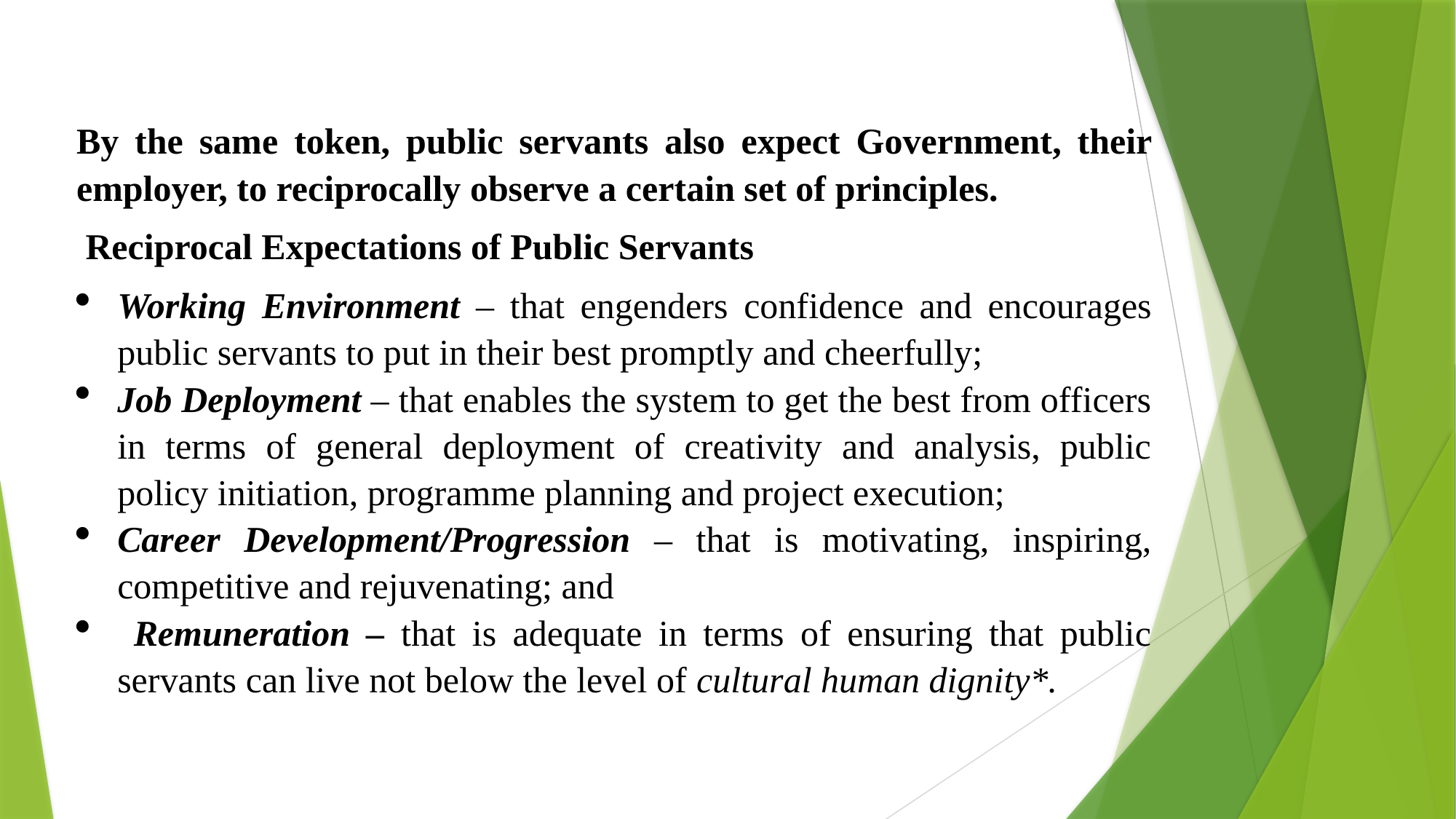

By the same token, public servants also expect Government, their employer, to reciprocally observe a certain set of principles.
 Reciprocal Expectations of Public Servants
Working Environment – that engenders confidence and encourages public servants to put in their best promptly and cheerfully;
Job Deployment – that enables the system to get the best from officers in terms of general deployment of creativity and analysis, public policy initiation, programme planning and project execution;
Career Development/Progression – that is motivating, inspiring, competitive and rejuvenating; and
 Remuneration – that is adequate in terms of ensuring that public servants can live not below the level of cultural human dignity*.